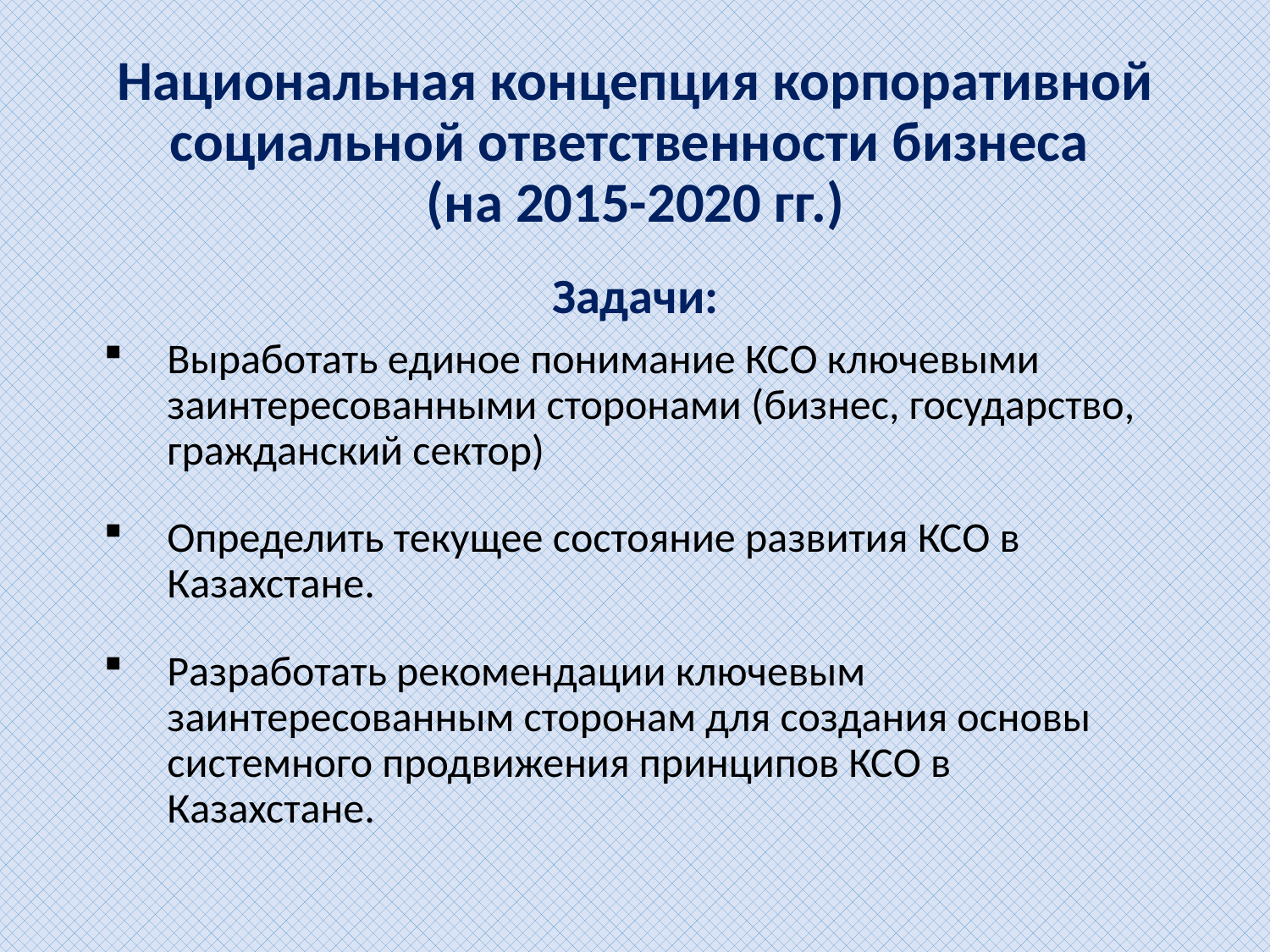

# Национальная концепция корпоративной социальной ответственности бизнеса (на 2015-2020 гг.)
Задачи:
Выработать единое понимание КСО ключевыми заинтересованными сторонами (бизнес, государство, гражданский сектор)

Определить текущее состояние развития КСО в Казахстане.

Разработать рекомендации ключевым заинтересованным сторонам для создания основы системного продвижения принципов КСО в Казахстане.